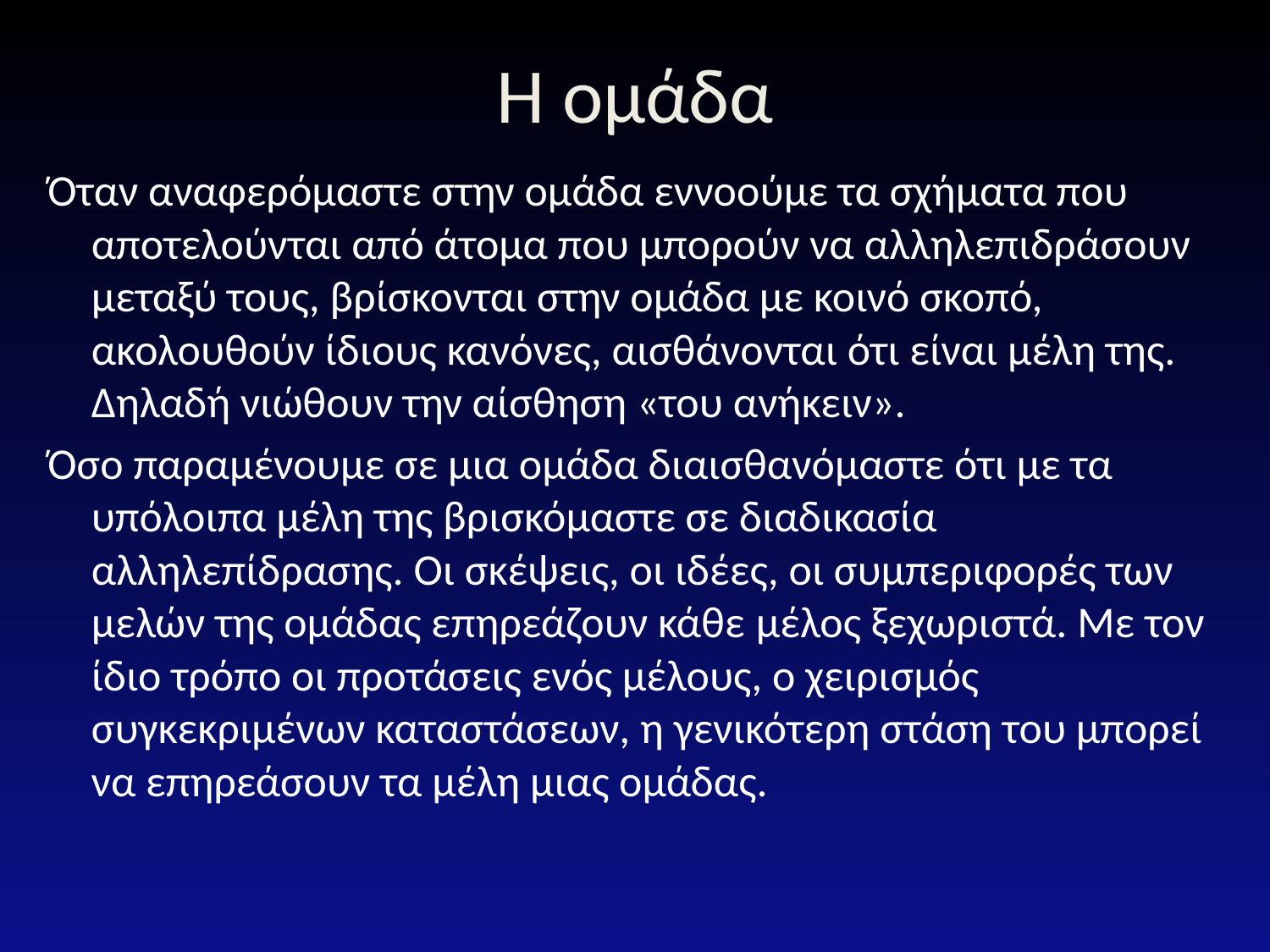

# Η oμάδα
Όταν αναφερόμαστε στην ομάδα εννοούμε τα σχήματα που αποτελούνται από άτομα που μπορούν να αλληλεπιδράσουν μεταξύ τους, βρίσκονται στην ομάδα με κοινό σκοπό, ακολουθούν ίδιους κανόνες, αισθάνονται ότι είναι μέλη της. ∆ηλαδή νιώθουν την αίσθηση «του ανήκειν».
Όσο παραμένουμε σε μια ομάδα διαισθανόμαστε ότι με τα υπόλοιπα μέλη της βρισκόμαστε σε διαδικασία αλληλεπίδρασης. Οι σκέψεις, οι ιδέες, οι συμπεριφορές των μελών της ομάδας επηρεάζουν κάθε μέλος ξεχωριστά. Με τον ίδιο τρόπο οι προτάσεις ενός μέλους, ο χειρισμός συγκεκριμένων καταστάσεων, η γενικότερη στάση του μπορεί να επηρεάσουν τα μέλη μιας ομάδας.